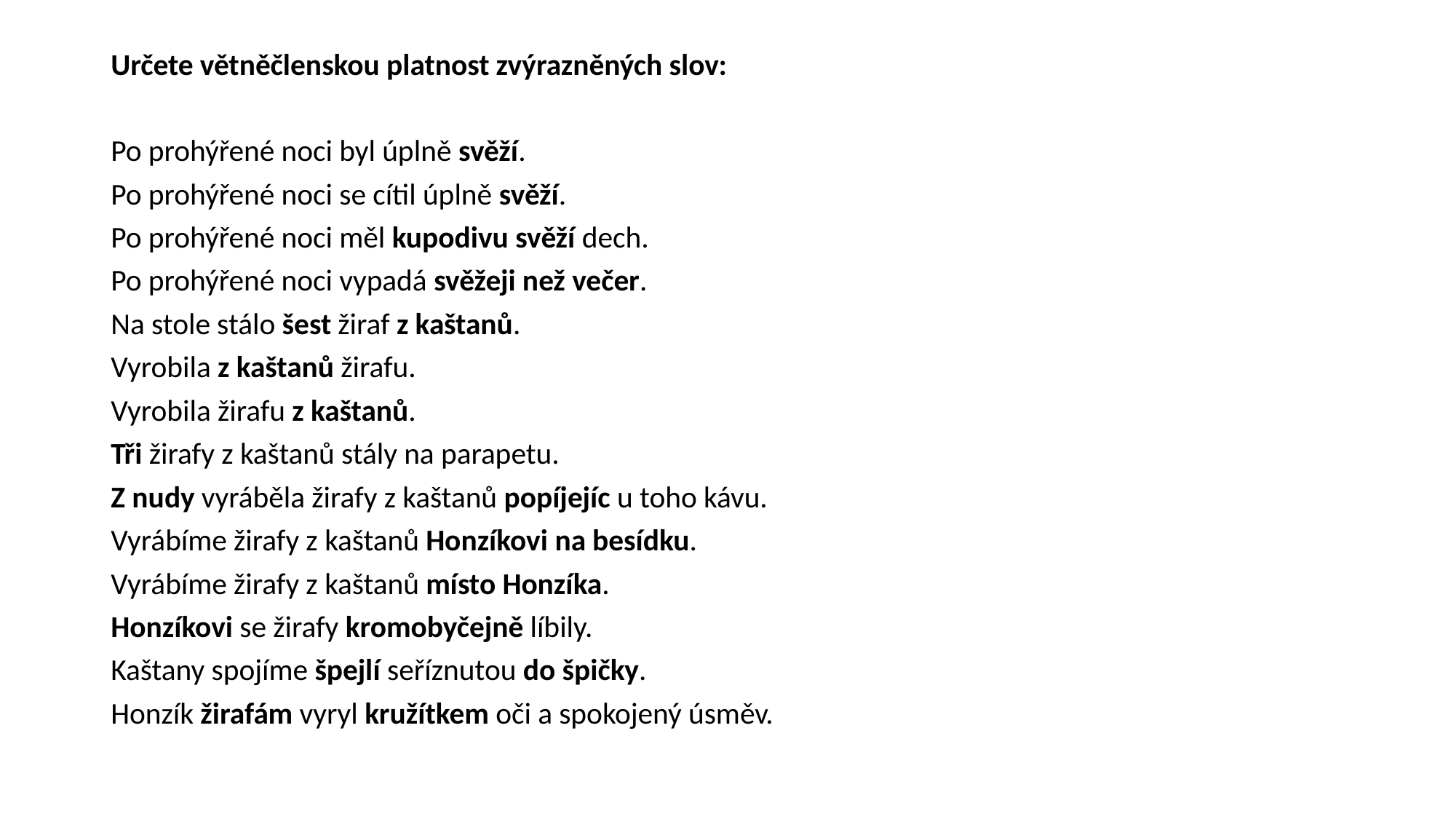

#
Určete větněčlenskou platnost zvýrazněných slov:

Po prohýřené noci byl úplně svěží.
Po prohýřené noci se cítil úplně svěží.
Po prohýřené noci měl kupodivu svěží dech.
Po prohýřené noci vypadá svěžeji než večer.
Na stole stálo šest žiraf z kaštanů.
Vyrobila z kaštanů žirafu.
Vyrobila žirafu z kaštanů.
Tři žirafy z kaštanů stály na parapetu.
Z nudy vyráběla žirafy z kaštanů popíjejíc u toho kávu.
Vyrábíme žirafy z kaštanů Honzíkovi na besídku.
Vyrábíme žirafy z kaštanů místo Honzíka.
Honzíkovi se žirafy kromobyčejně líbily.
Kaštany spojíme špejlí seříznutou do špičky.
Honzík žirafám vyryl kružítkem oči a spokojený úsměv.